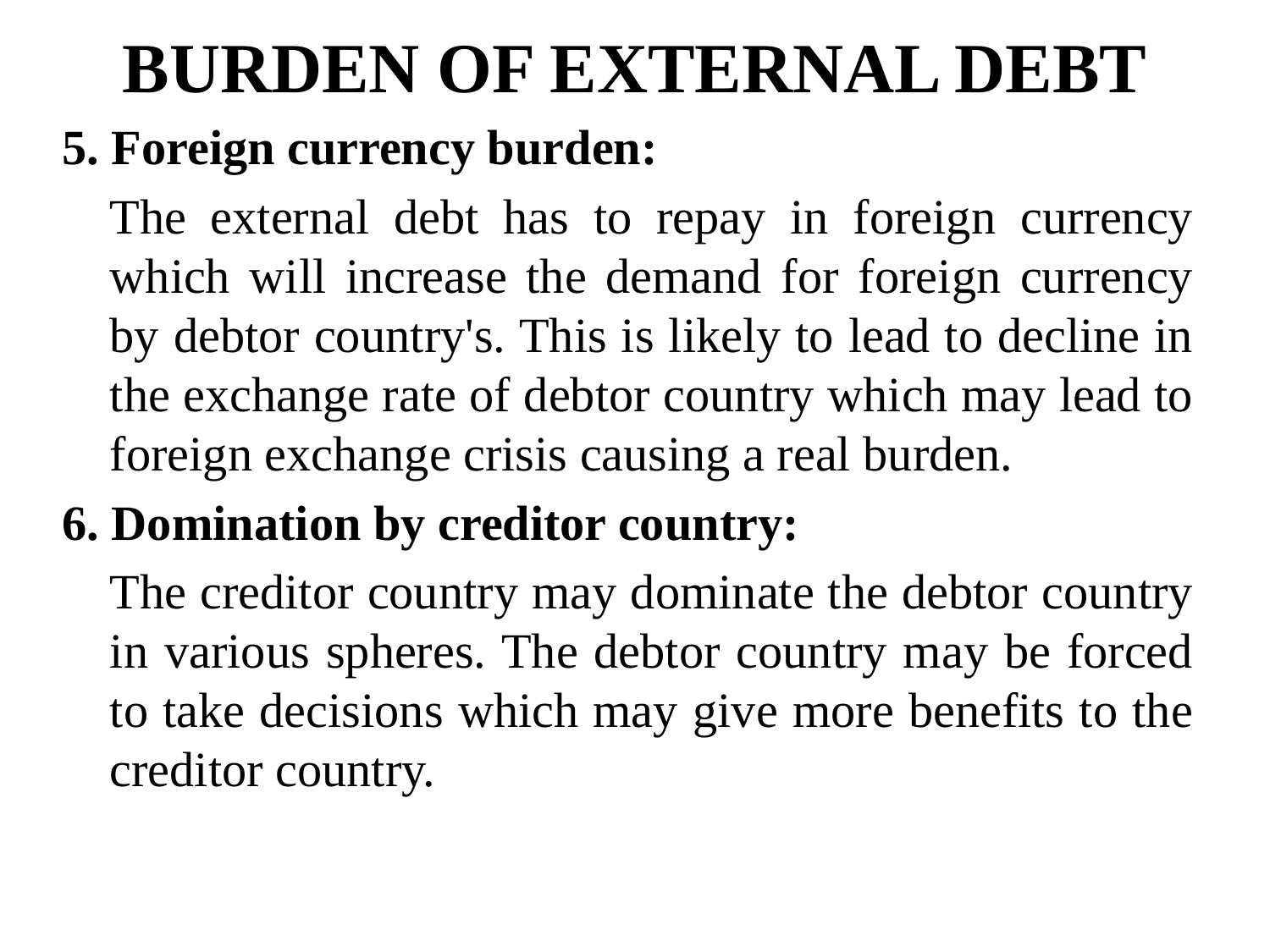

# BURDEN OF EXTERNAL DEBT
Foreign currency burden:
	The external debt has to repay in foreign currency which will increase the demand for foreign currency by debtor country's. This is likely to lead to decline in the exchange rate of debtor country which may lead to foreign exchange crisis causing a real burden.
Domination by creditor country:
	The creditor country may dominate the debtor country in various spheres. The debtor country may be forced to take decisions which may give more benefits to the creditor country.